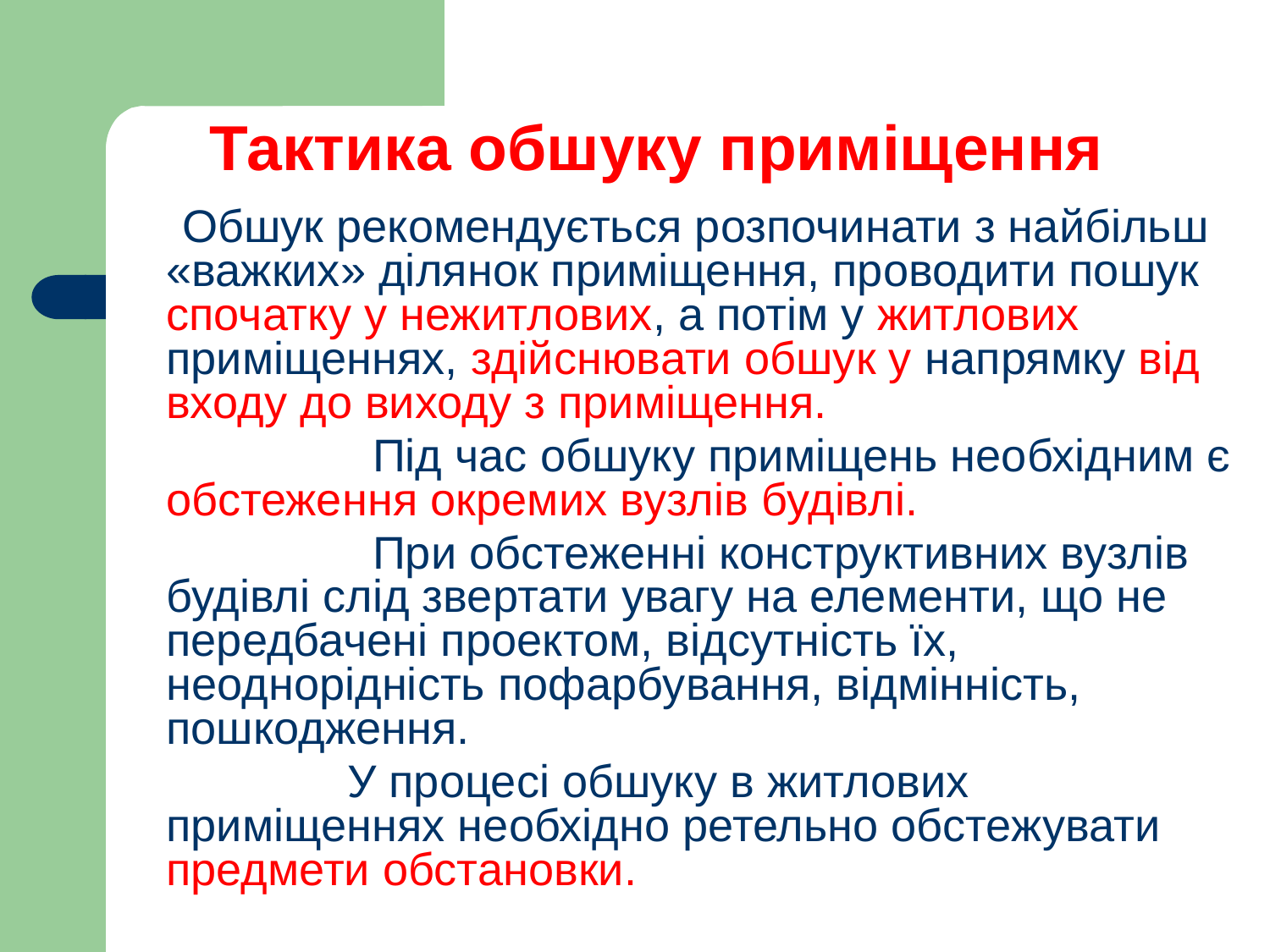

# Тактика обшуку приміщення
     Обшук рекомендується розпочинати з найбільш «важких» ділянок приміщення, проводити пошук спочатку у нежитлових, а потім у житлових приміщеннях, здійснювати обшук у напрямку від входу до виходу з приміщення.
                    Під час обшуку приміщень необхідним є обстеження окремих вузлів будівлі.
                    При обстеженні конструктивних вузлів будівлі слід звертати увагу на елементи, що не передбачені проектом, відсутність їх,  неоднорідність пофарбування, відмінність, пошкодження.
                  У процесі обшуку в житлових приміщеннях необхідно ретельно обстежувати предмети обстановки.